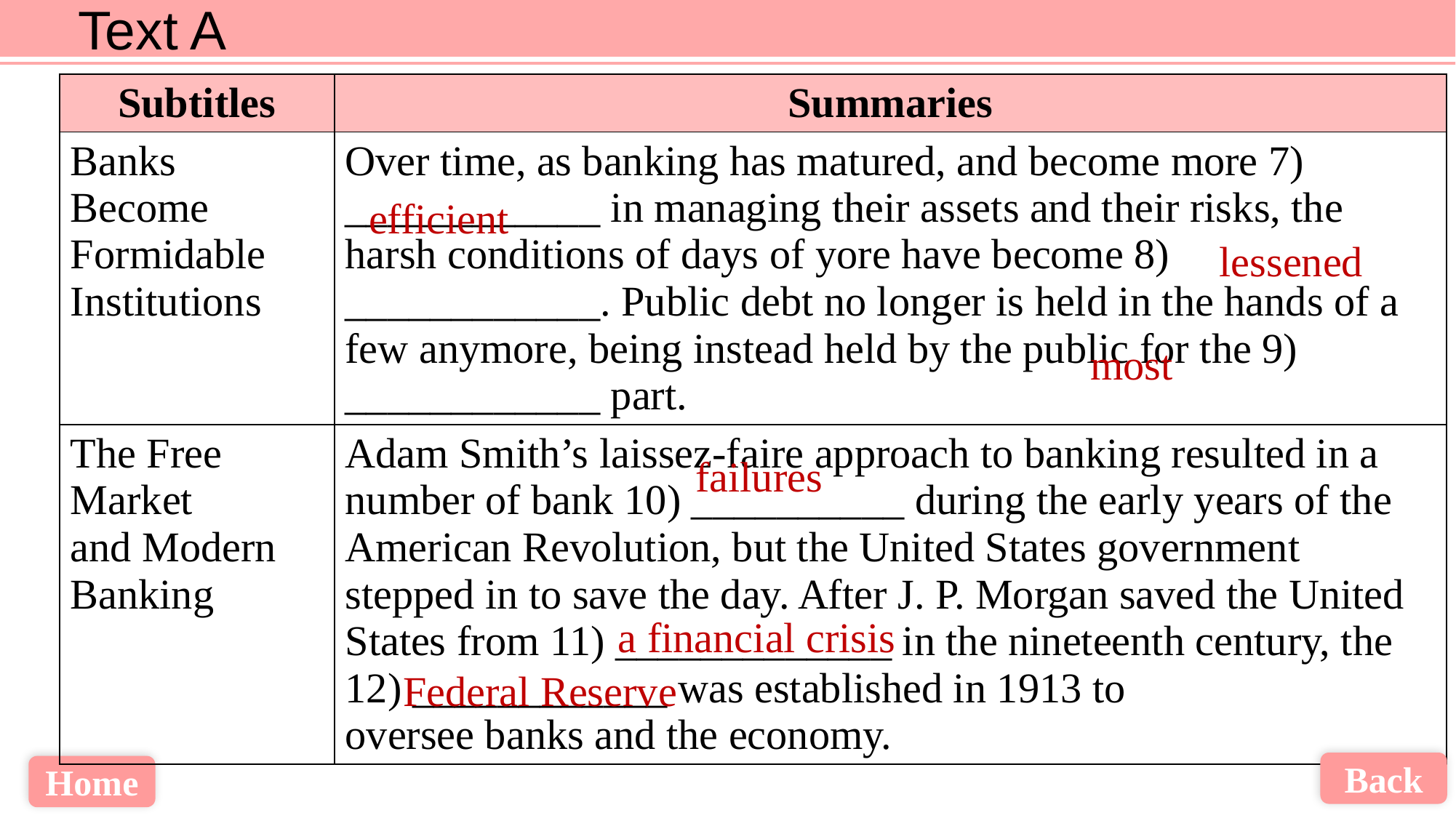

| Subtitles | Summaries |
| --- | --- |
| Banks Become Formidable Institutions | Over time, as banking has matured, and become more 7) \_\_\_\_\_\_\_\_\_\_\_\_ in managing their assets and their risks, the harsh conditions of days of yore have become 8) \_\_\_\_\_\_\_\_\_\_\_\_. Public debt no longer is held in the hands of a few anymore, being instead held by the public for the 9) \_\_\_\_\_\_\_\_\_\_\_\_ part. |
| The Free Market and Modern Banking | Adam Smith’s laissez-faire approach to banking resulted in a number of bank 10) \_\_\_\_\_\_\_\_\_\_ during the early years of the American Revolution, but the United States government stepped in to save the day. After J. P. Morgan saved the United States from 11) \_\_\_\_\_\_\_\_\_\_\_\_\_ in the nineteenth century, the 12) \_\_\_\_\_\_\_\_\_\_\_\_ was established in 1913 to oversee banks and the economy. |
efficient
lessened
most
failures
a financial crisis
Federal Reserve
Back